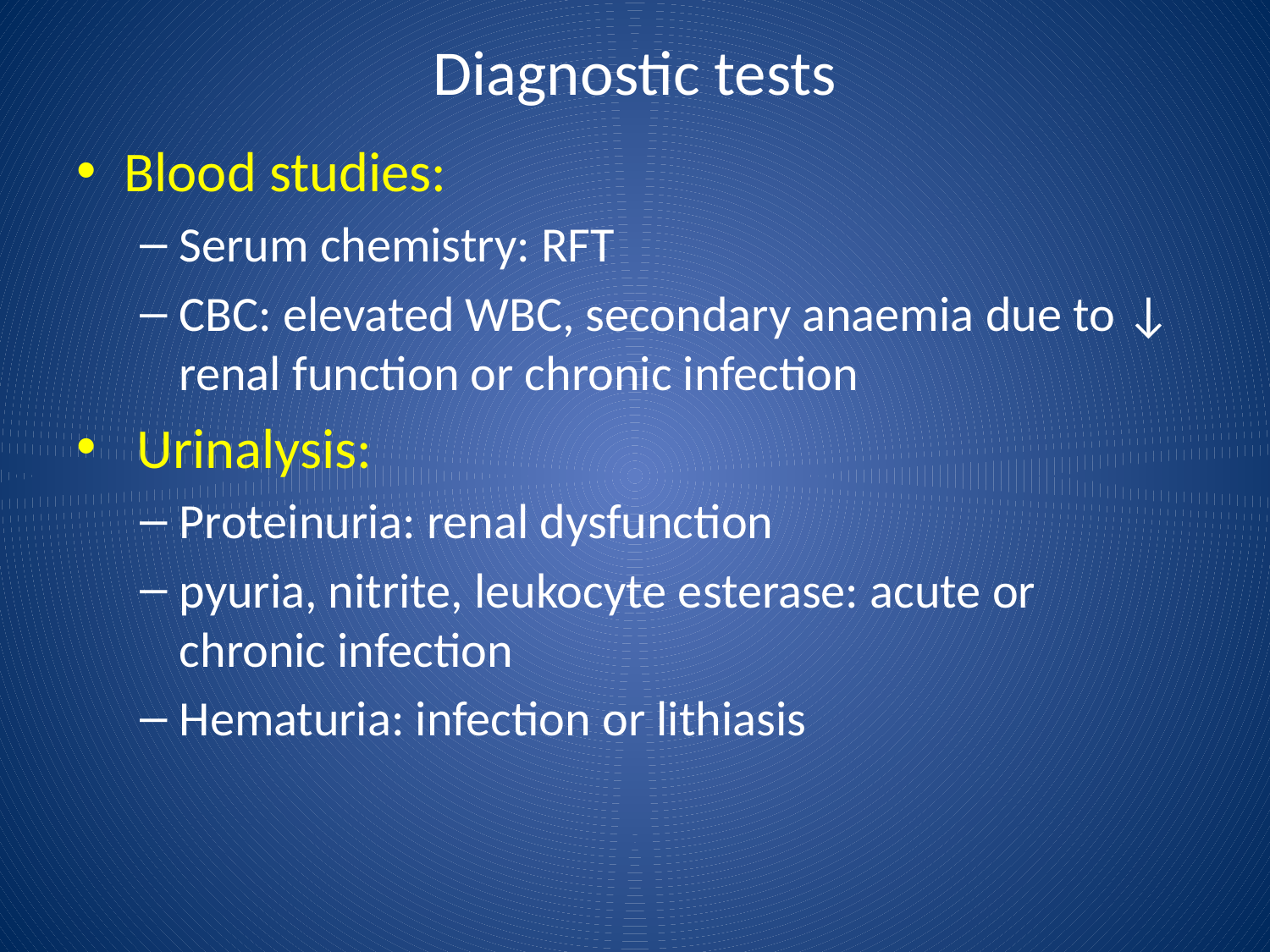

# Diagnostic tests
Blood studies:
Serum chemistry: RFT
CBC: elevated WBC, secondary anaemia due to ↓ renal function or chronic infection
 Urinalysis:
Proteinuria: renal dysfunction
pyuria, nitrite, leukocyte esterase: acute or chronic infection
Hematuria: infection or lithiasis